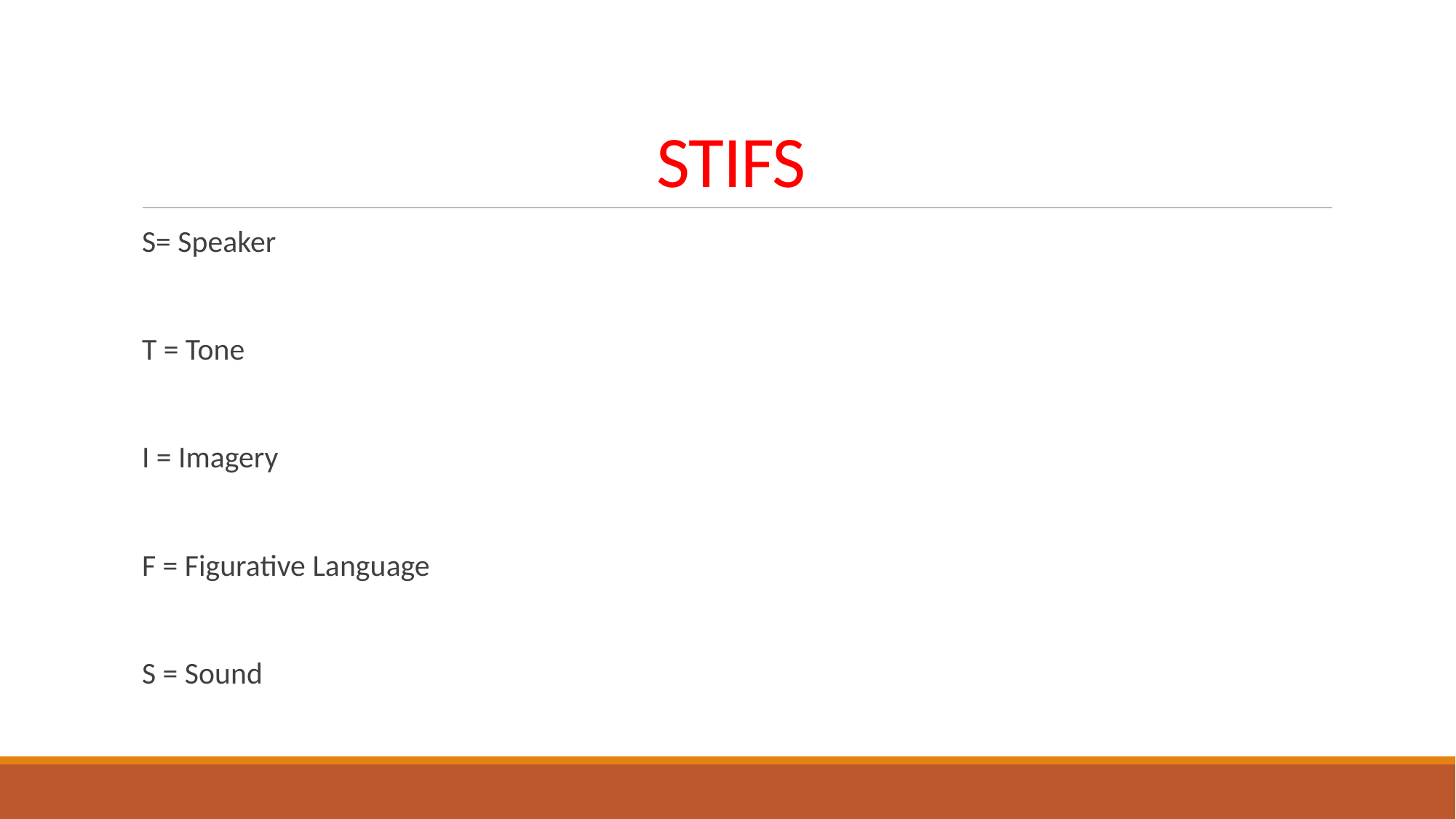

# STIFS
S= Speaker

T = Tone

I = Imagery

F = Figurative Language

S = Sound